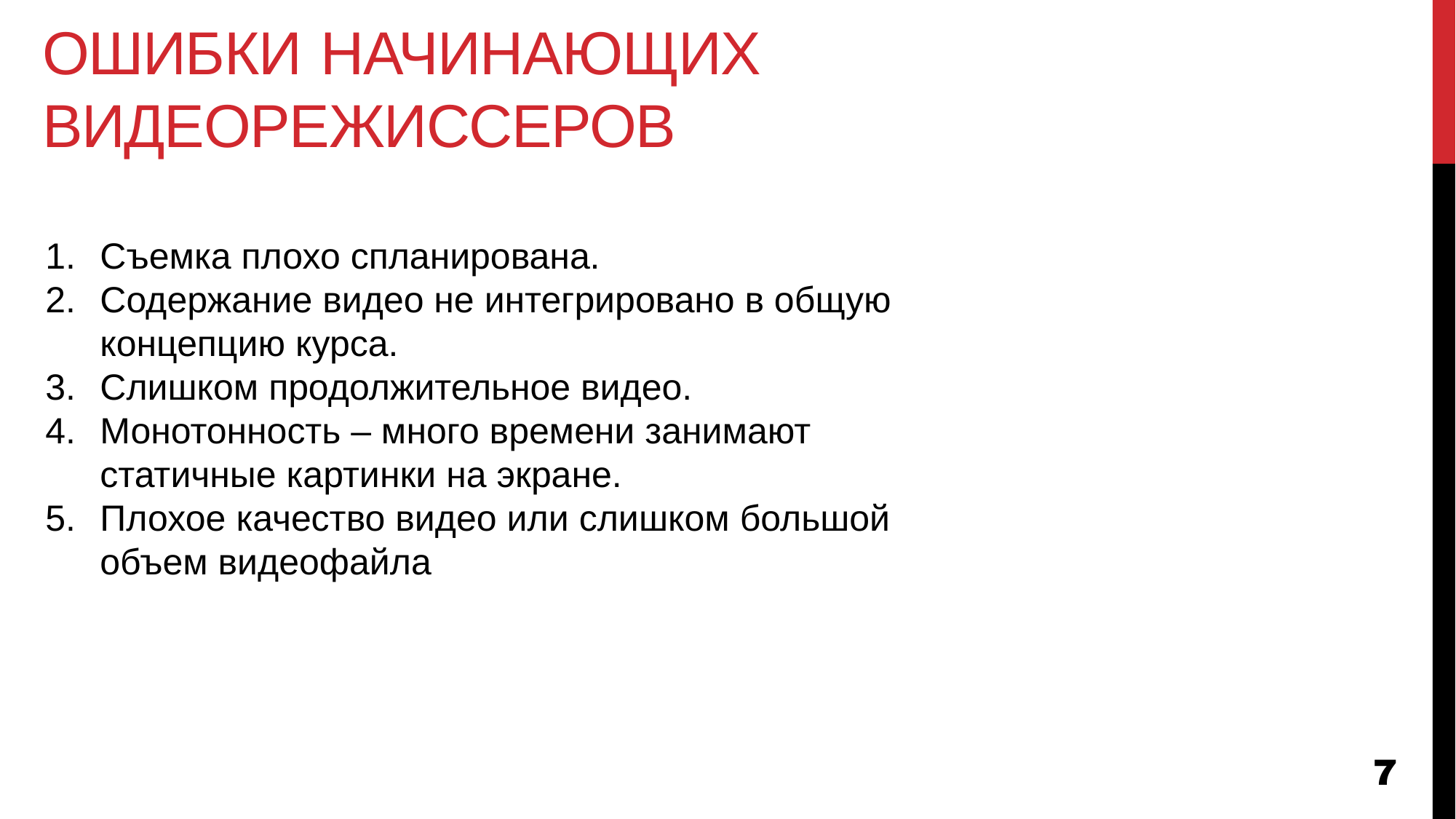

# Ошибки начинающих видеорежиссеров
Съемка плохо спланирована.
Содержание видео не интегрировано в общую концепцию курса.
Слишком продолжительное видео.
Монотонность – много времени занимают статичные картинки на экране.
Плохое качество видео или слишком большой объем видеофайла
7